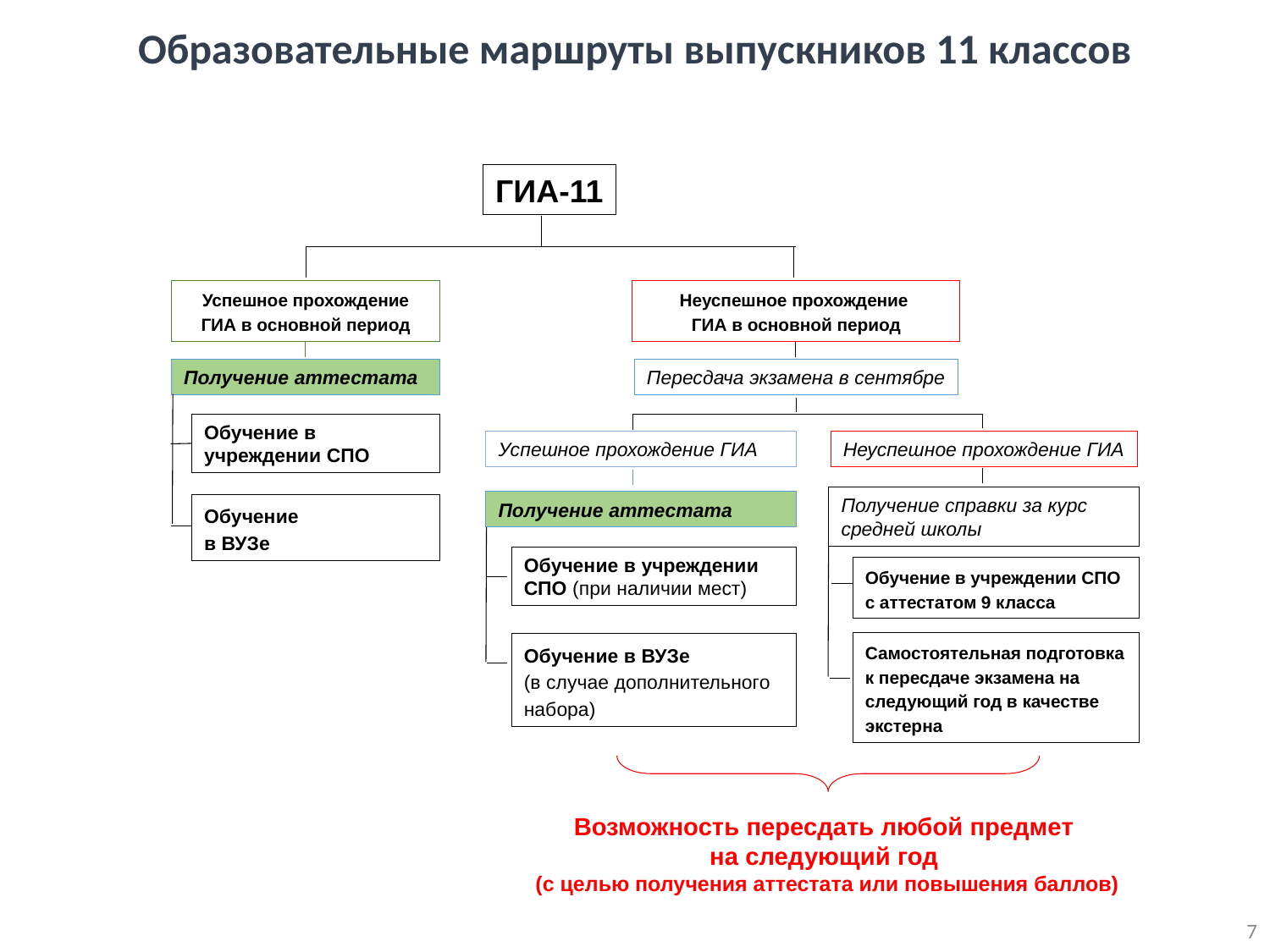

Образовательные маршруты выпускников 11 классов
ГИА-11
Успешное прохождение ГИА в основной период
Неуспешное прохождение
ГИА в основной период
Получение аттестата
Пересдача экзамена в сентябре
Обучение в учреждении СПО
Успешное прохождение ГИА
Неуспешное прохождение ГИА
Получение справки за курс средней школы
Получение аттестата
Обучение
в ВУЗе
Обучение в учреждении СПО (при наличии мест)
Обучение в учреждении СПО
с аттестатом 9 класса

Самостоятельная подготовка к пересдаче экзамена на следующий год в качестве экстерна
Обучение в ВУЗе
(в случае дополнительного набора)
Возможность пересдать любой предмет
на следующий год
(с целью получения аттестата или повышения баллов)
7